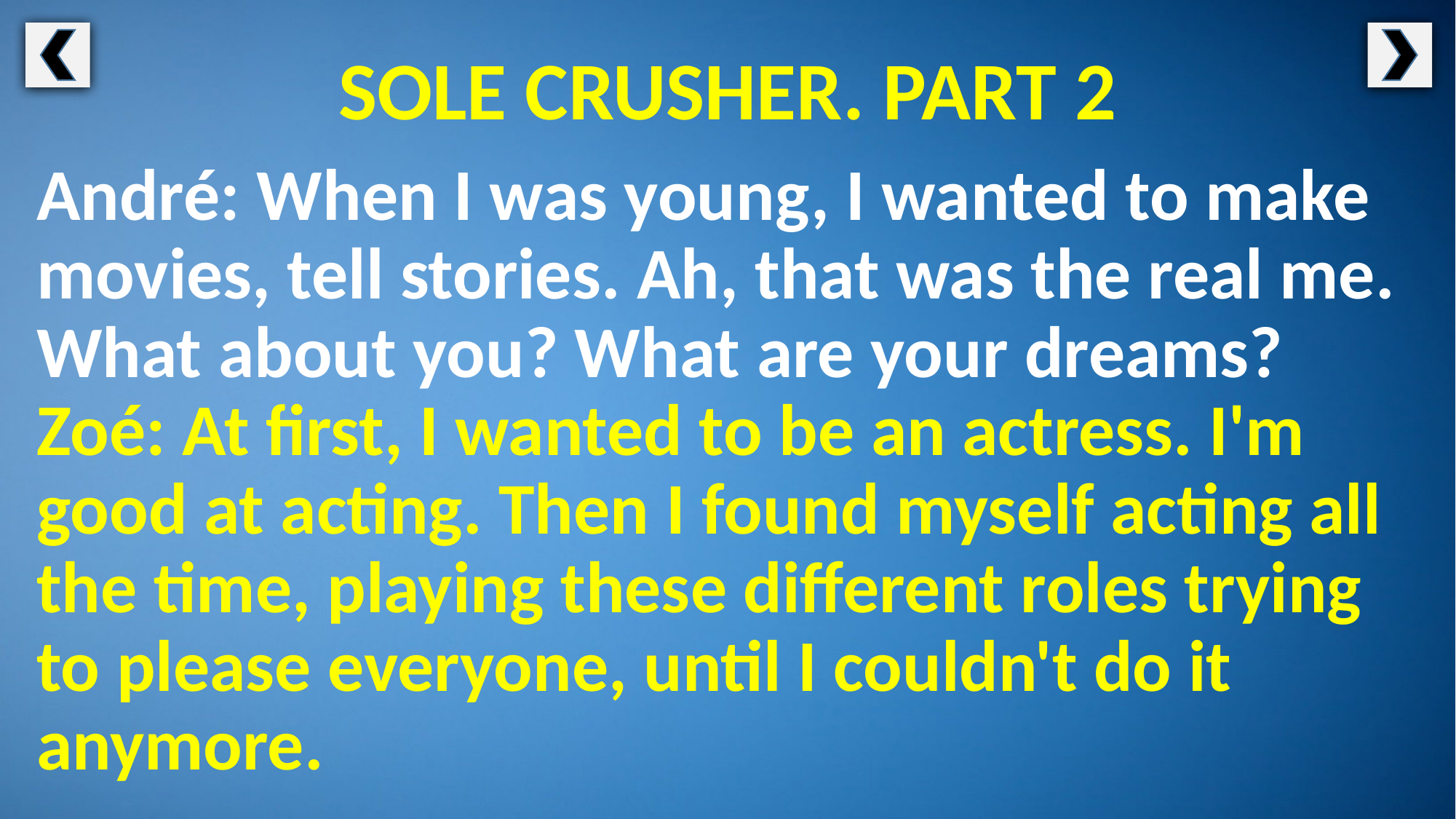

SOLE CRUSHER. PART 2
André: When I was young, I wanted to make movies, tell stories. Ah, that was the real me. What about you? What are your dreams?
Zoé: At first, I wanted to be an actress. I'm good at acting. Then I found myself acting all the time, playing these different roles trying to please everyone, until I couldn't do it anymore.